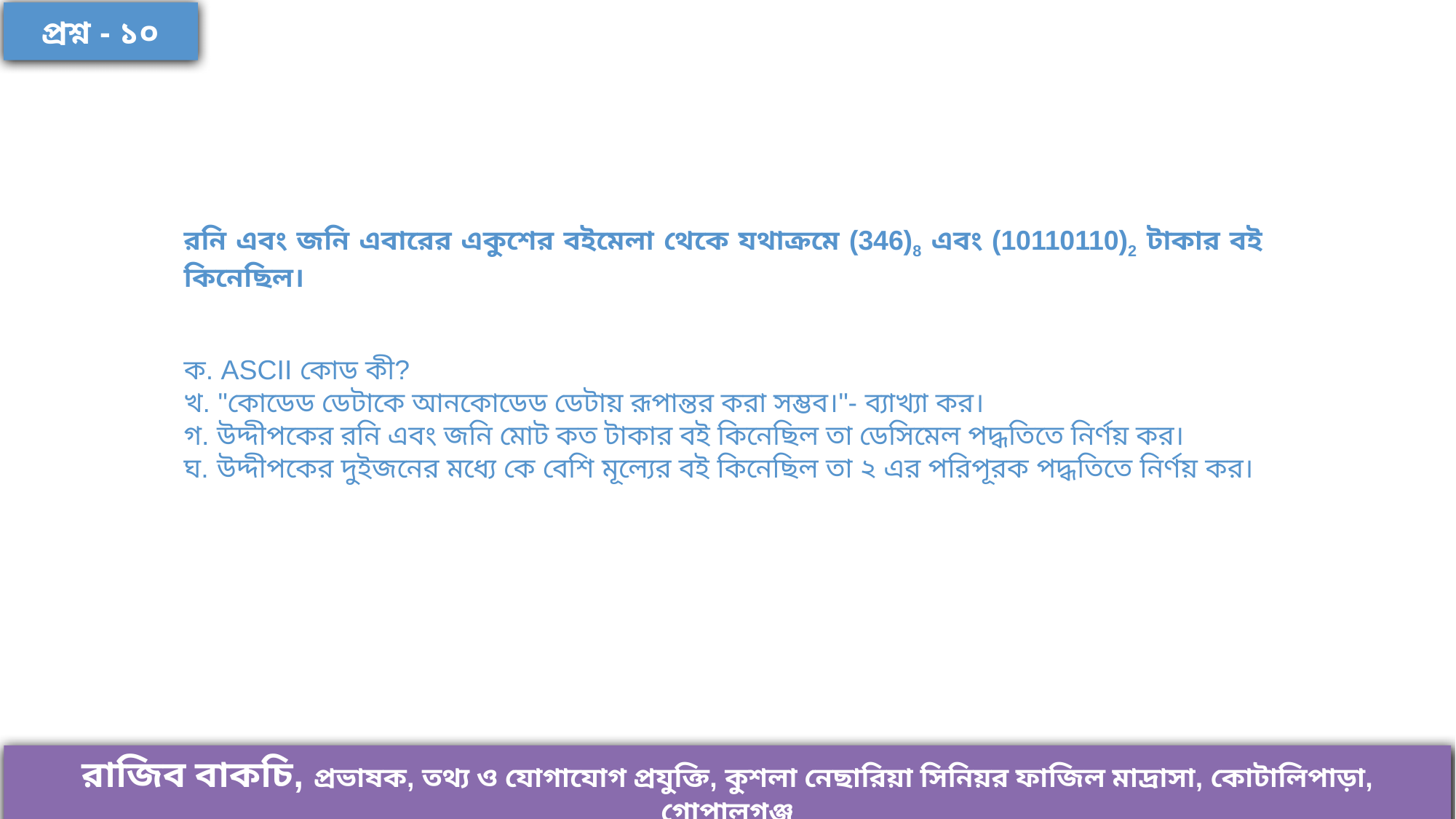

প্রশ্ন - ১০
রনি এবং জনি এবারের একুশের বইমেলা থেকে যথাক্রমে (346)8 এবং (10110110)2 টাকার বই কিনেছিল।
ক. ASCII কোড কী?
খ. "কোডেড ডেটাকে আনকোডেড ডেটায় রূপান্তর করা সম্ভব।"- ব্যাখ্যা কর।
গ. উদ্দীপকের রনি এবং জনি মোট কত টাকার বই কিনেছিল তা ডেসিমেল পদ্ধতিতে নির্ণয় কর।
ঘ. উদ্দীপকের দুইজনের মধ্যে কে বেশি মূল্যের বই কিনেছিল তা ২ এর পরিপূরক পদ্ধতিতে নির্ণয় কর।
রাজিব বাকচি, প্রভাষক, তথ্য ও যোগাযোগ প্রযুক্তি, কুশলা নেছারিয়া সিনিয়র ফাজিল মাদ্রাসা, কোটালিপাড়া, গোপালগঞ্জ